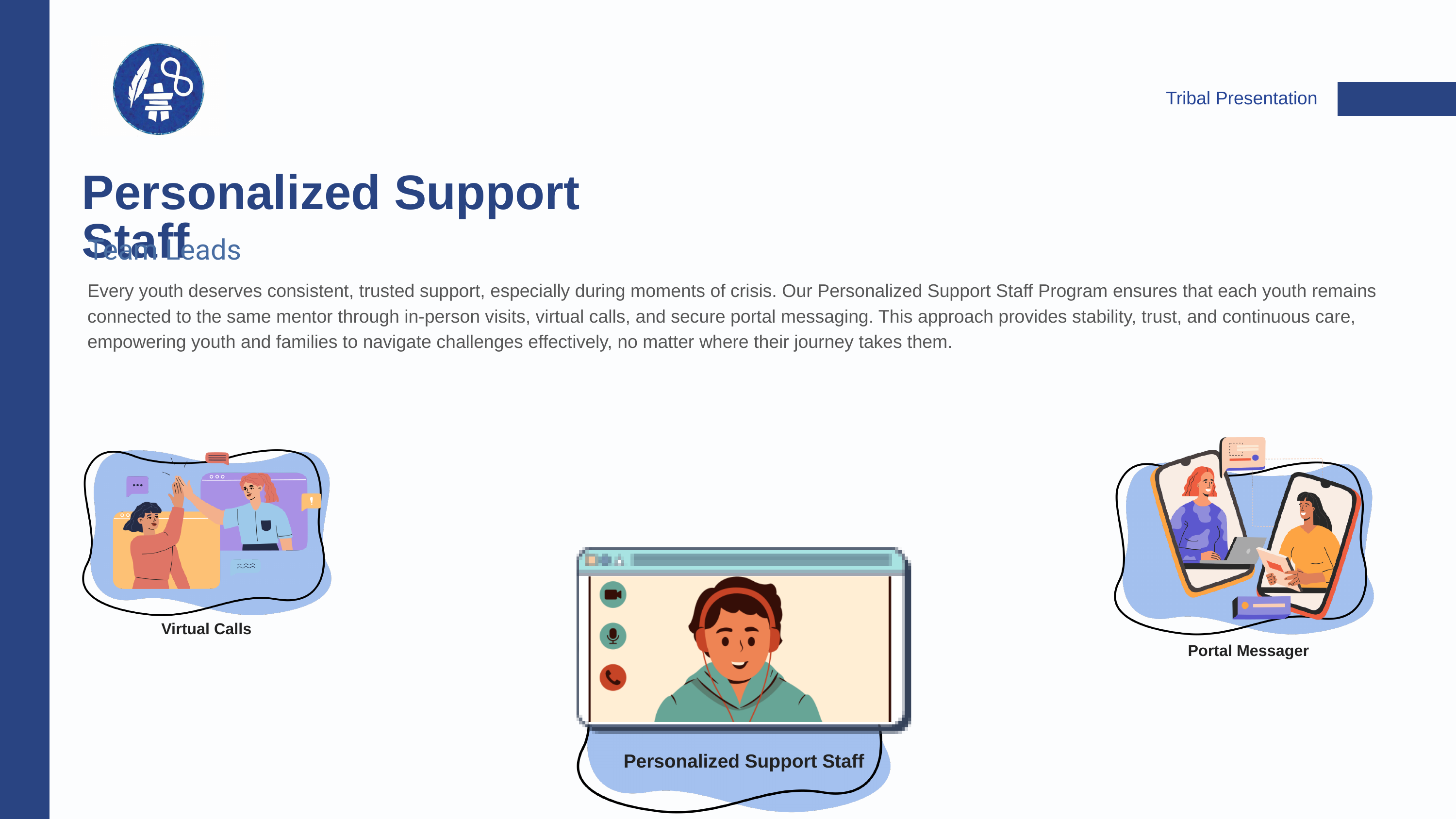

Tribal Presentation
Personalized Support Staff
Team Leads
Every youth deserves consistent, trusted support, especially during moments of crisis. Our Personalized Support Staff Program ensures that each youth remains connected to the same mentor through in-person visits, virtual calls, and secure portal messaging. This approach provides stability, trust, and continuous care, empowering youth and families to navigate challenges effectively, no matter where their journey takes them.

Virtual Calls
Portal Messager
Personalized Support Staff